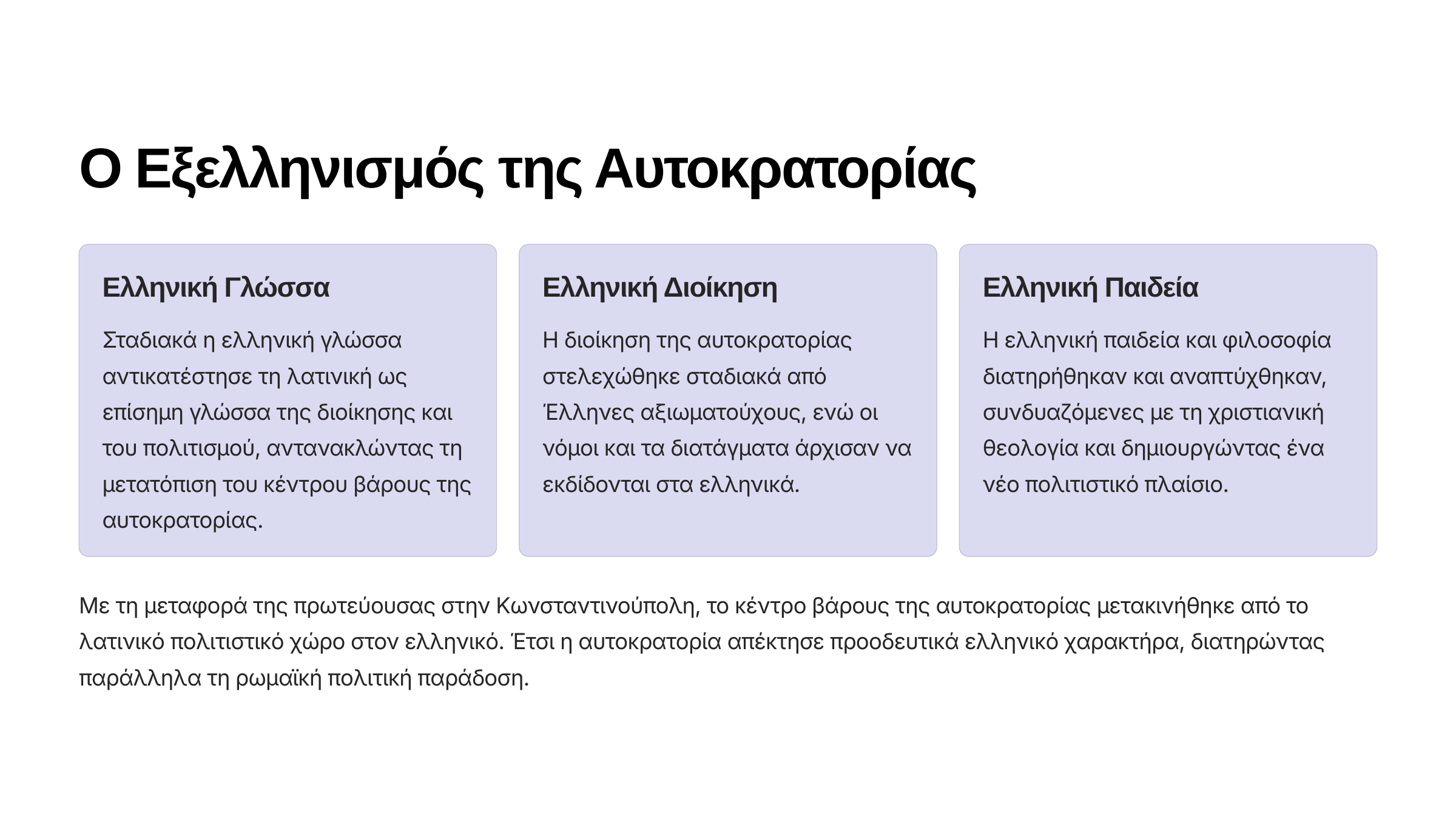

Ο Εξελληνισμός της Αυτοκρατορίας

Ελληνική Γλώσσα
Ελληνική Διοίκηση
Ελληνική Παιδεία
Σταδιακά η ελληνική γλώσσα αντικατέστησε τη λατινική ως επίσημη γλώσσα της διοίκησης και του πολιτισμού, αντανακλώντας τη μετατόπιση του κέντρου βάρους της αυτοκρατορίας.
Η διοίκηση της αυτοκρατορίας στελεχώθηκε σταδιακά από Έλληνες αξιωματούχους, ενώ οι νόμοι και τα διατάγματα άρχισαν να εκδίδονται στα ελληνικά.
Η ελληνική παιδεία και φιλοσοφία διατηρήθηκαν και αναπτύχθηκαν, συνδυαζόμενες με τη χριστιανική θεολογία και δημιουργώντας ένα νέο πολιτιστικό πλαίσιο.
Με τη μεταφορά της πρωτεύουσας στην Κωνσταντινούπολη, το κέντρο βάρους της αυτοκρατορίας μετακινήθηκε από το λατινικό πολιτιστικό χώρο στον ελληνικό. Έτσι η αυτοκρατορία απέκτησε προοδευτικά ελληνικό χαρακτήρα, διατηρώντας παράλληλα τη ρωμαϊκή πολιτική παράδοση.